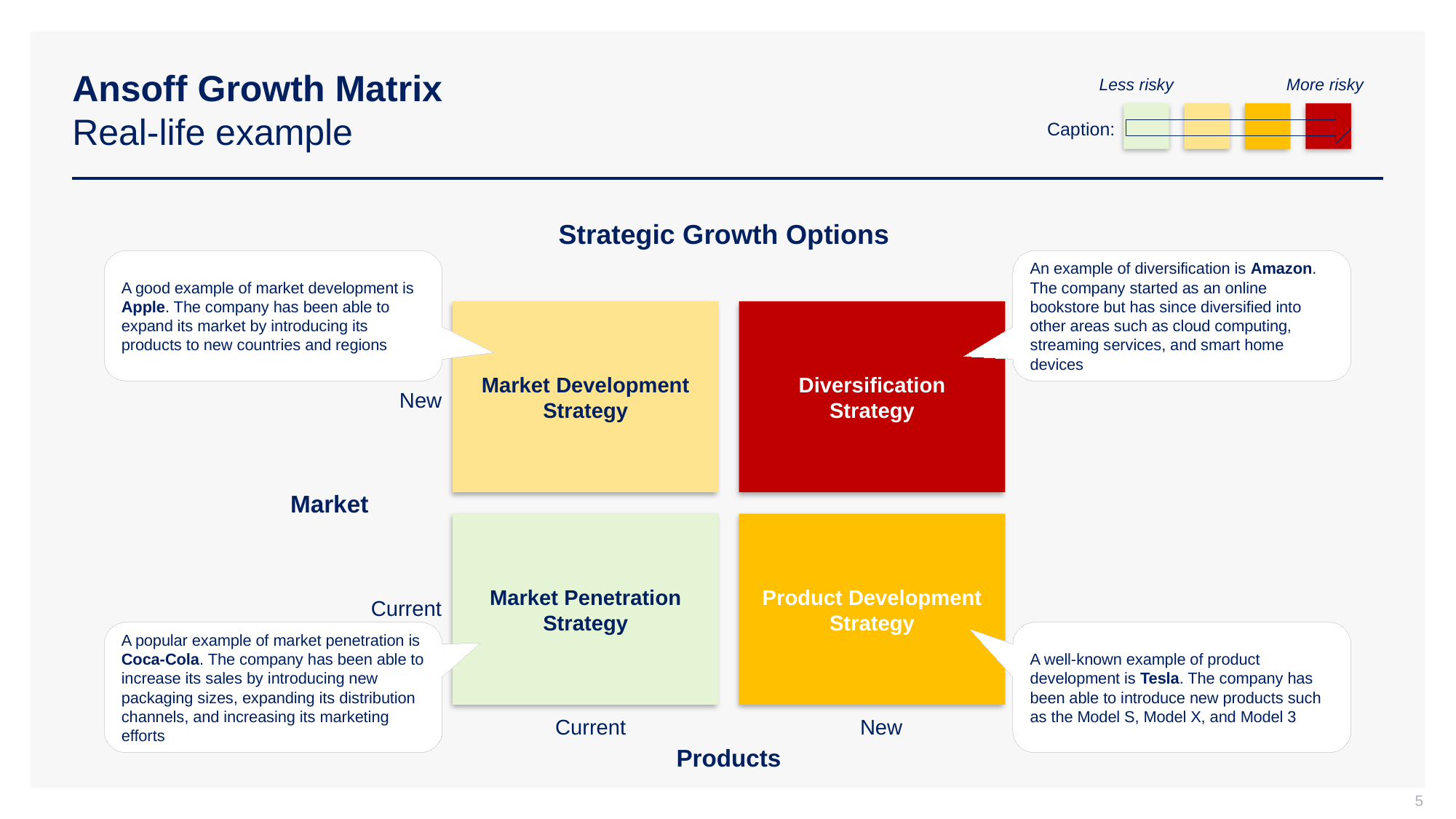

# Ansoff Growth Matrix Real-life example
Less risky
More risky

Caption:

Strategic Growth Options
A good example of market development is Apple. The company has been able to expand its market by introducing its products to new countries and regions
An example of diversification is Amazon. The company started as an online bookstore but has since diversified into other areas such as cloud computing, streaming services, and smart home devices
Market Development Strategy
Diversification
Strategy
New
Market
Market Penetration
Strategy
Product Development Strategy
Current
A popular example of market penetration is Coca-Cola. The company has been able to increase its sales by introducing new packaging sizes, expanding its distribution channels, and increasing its marketing efforts
A well-known example of product development is Tesla. The company has been able to introduce new products such as the Model S, Model X, and Model 3
Current
New
Products
5